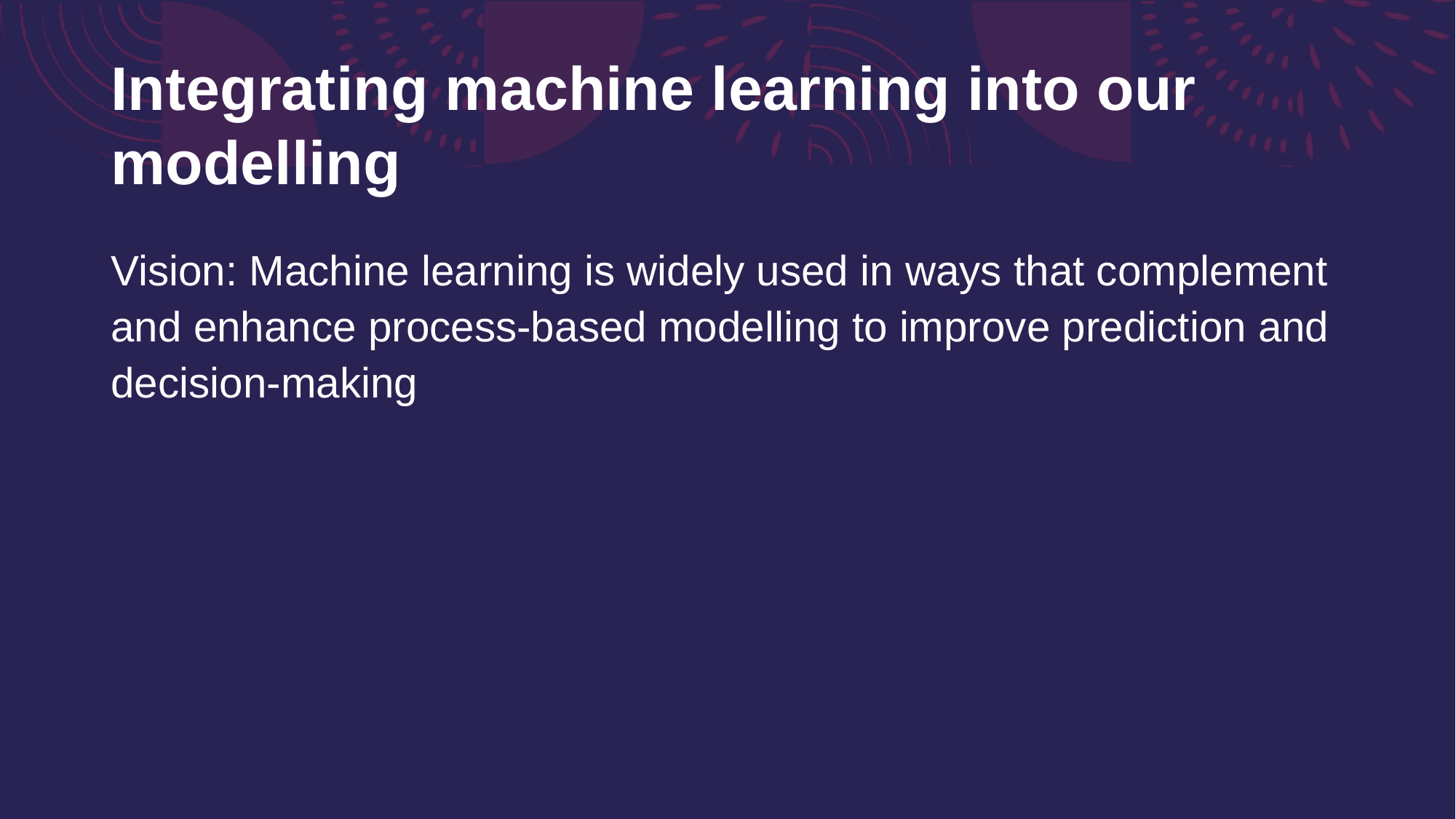

# Integrating machine learning into our modelling
Vision: Machine learning is widely used in ways that complement and enhance process-based modelling to improve prediction and decision-making